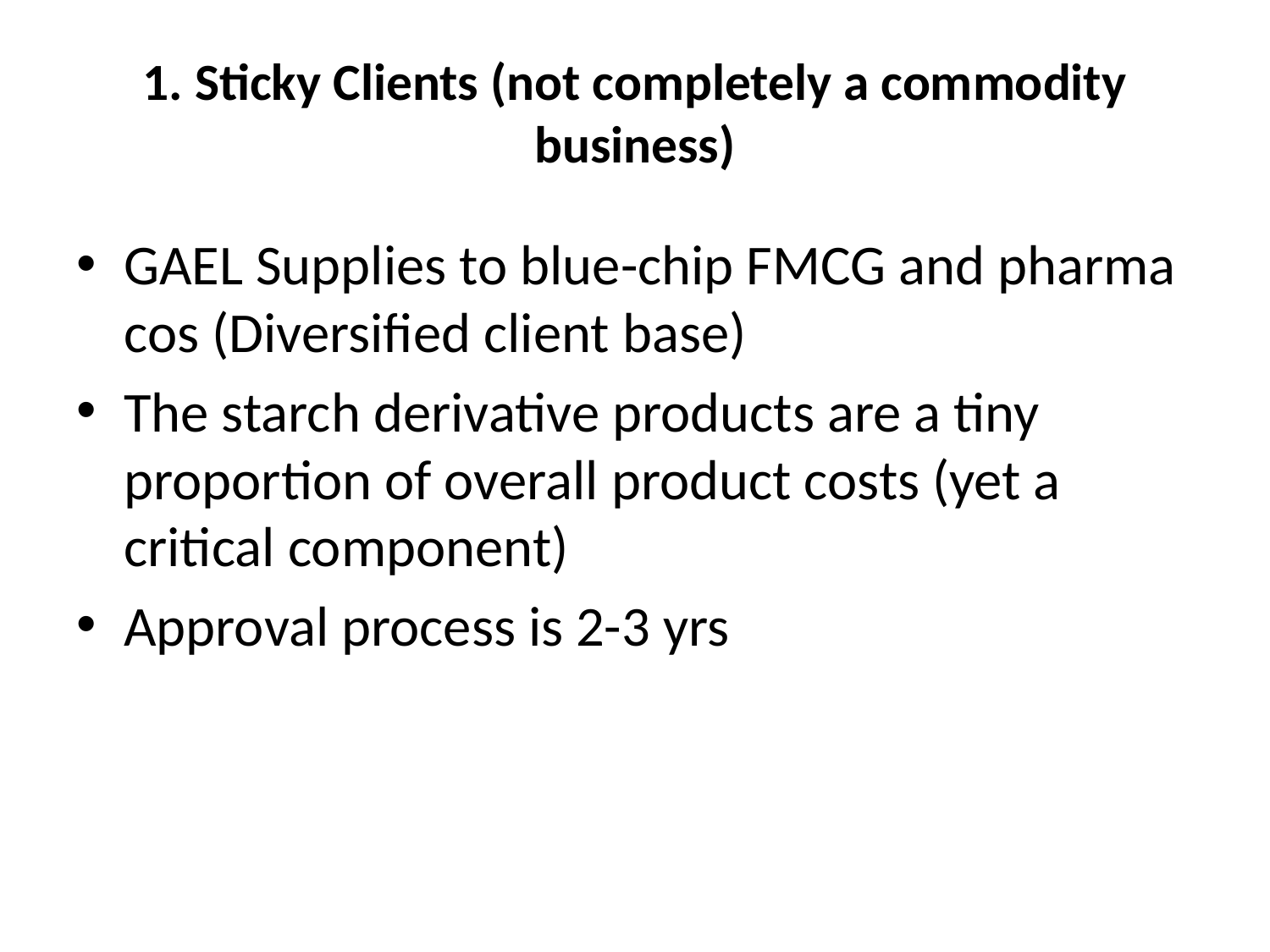

# 1. Sticky Clients (not completely a commodity business)
GAEL Supplies to blue-chip FMCG and pharma cos (Diversified client base)
The starch derivative products are a tiny proportion of overall product costs (yet a critical component)
Approval process is 2-3 yrs